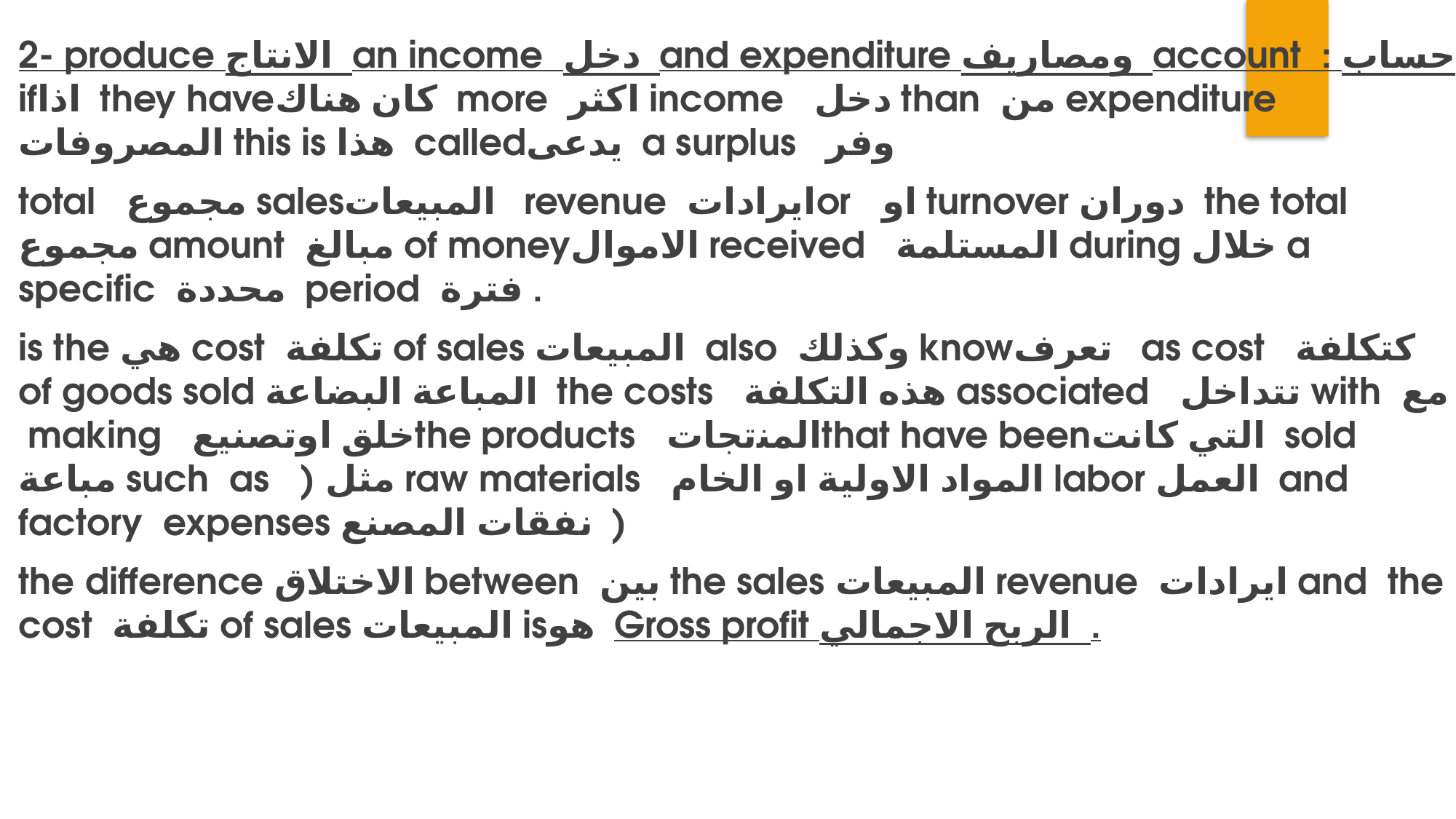

2- produce الانتاج  an income  ﺩﺧﻞ  and expenditure ومصاريف  account  : ﺣﺴﺎﺏ ifاذا  they haveكان هناك  more  اكثر income   ﺩﺧﻞ than  من expenditure ﺍﻟﻤﺼﺮﻭﻓﺎﺕ this is هذا  calledيدعى  a surplus   ﻭﻓﺮ
total   مجموع salesالمبيعات   revenue  ايراداتor   ﺍﻭ turnover دوران  the total مجموع amount  مبالغ of moneyالاموال received   المستلمة during ﺧﻼﻝ a specific  محددة  period  ﻓﺘﺮﺓ .
is the هي cost  تكلفة of sales المبيعات  also  وكذلك knowتعرف   as cost   ﻛﺘﻜﻠﻔﺔ of goods sold المباعة البضاعة  the costs   ﻫﺬﻩ ﺍﻟﺘﻜﻠﻔﺔ associated   تتداخل with  ﻣﻊ  making   خلق اوتصنيعthe products   ﺍﻟﻤﻨتجاتthat have beenالتي كانت  sold  مباعة such  as   ) ﻣﺜﻞ raw materials   المواد الاولية او الخام labor العمل  and factory  expenses نفقات المصنع  )
the difference ﺍﻻﺧﺘﻼﻕ between  ﺑﻴﻦ the sales المبيعات revenue  ايرادات and  the cost  تكلفة of sales المبيعات isهو  Gross profit الربح الاجمالي  .